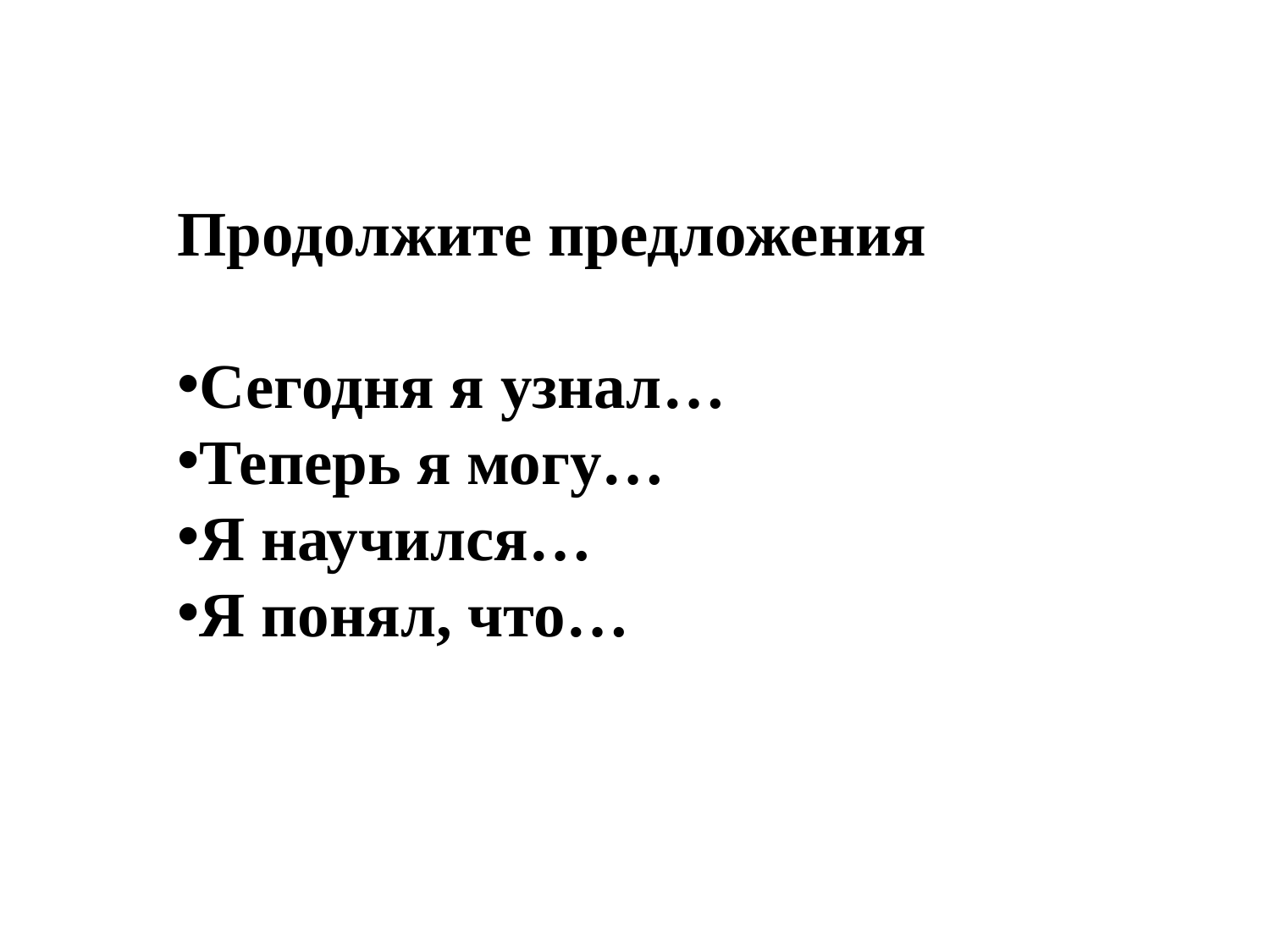

Продолжите предложения

Сегодня я узнал…
Теперь я могу…
Я научился…
Я понял, что…